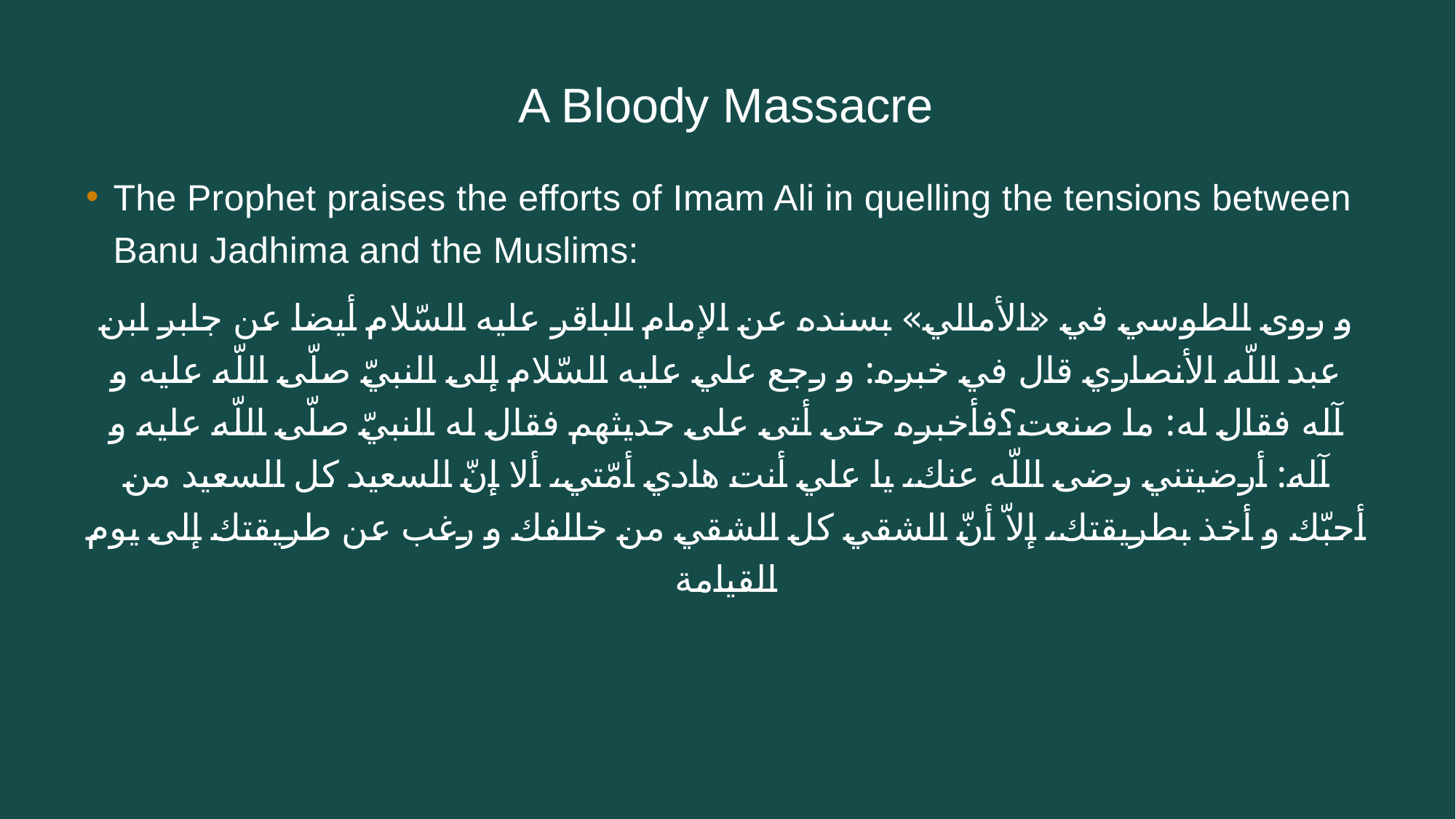

# A Bloody Massacre
The Prophet praises the efforts of Imam Ali in quelling the tensions between Banu Jadhima and the Muslims:
و روى الطوسي في «الأمالي» بسنده عن الإمام الباقر عليه السّلام أيضا عن جابر ابن عبد اللّه الأنصاري قال في خبره: و رجع علي عليه السّلام إلى النبيّ صلّى اللّه عليه و آله فقال له: ما صنعت؟فأخبره حتى أتى على حديثهم فقال له النبيّ صلّى اللّه عليه و آله: أرضيتني رضى اللّه عنك، يا علي أنت هادي أمّتي، ألا إنّ السعيد كل السعيد من أحبّك و أخذ بطريقتك، إلاّ أنّ الشقي كل الشقي من خالفك و رغب عن طريقتك إلى يوم القيامة